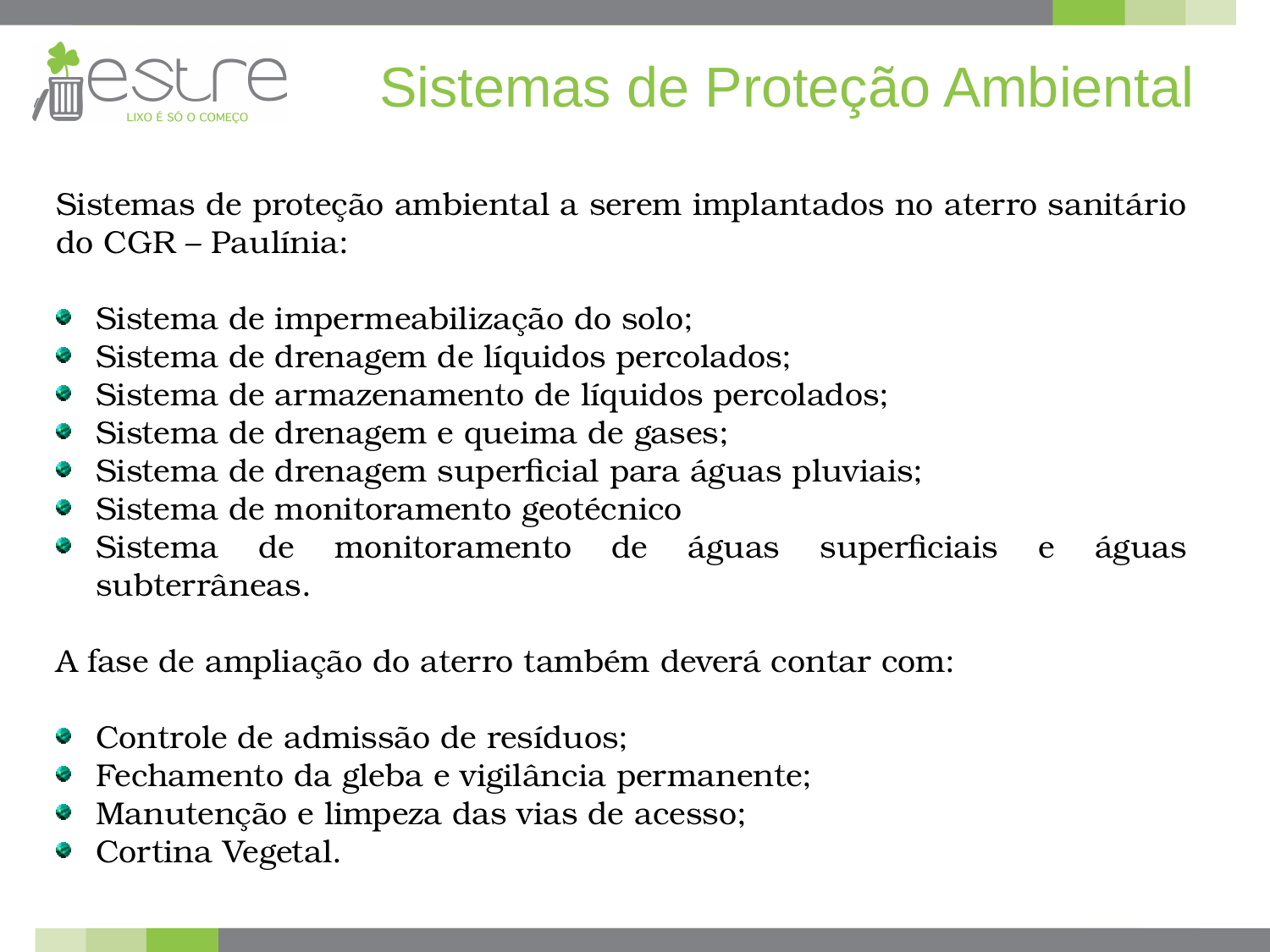

# Sistemas de Proteção Ambiental
Sistemas de proteção ambiental a serem implantados no aterro sanitário do CGR – Paulínia:

Sistema de impermeabilização do solo;
Sistema de drenagem de líquidos percolados;
Sistema de armazenamento de líquidos percolados;
Sistema de drenagem e queima de gases;
Sistema de drenagem superficial para águas pluviais;
Sistema de monitoramento geotécnico
Sistema de monitoramento de águas superficiais e águas subterrâneas.

A fase de ampliação do aterro também deverá contar com:

Controle de admissão de resíduos;
Fechamento da gleba e vigilância permanente;
Manutenção e limpeza das vias de acesso;
Cortina Vegetal.